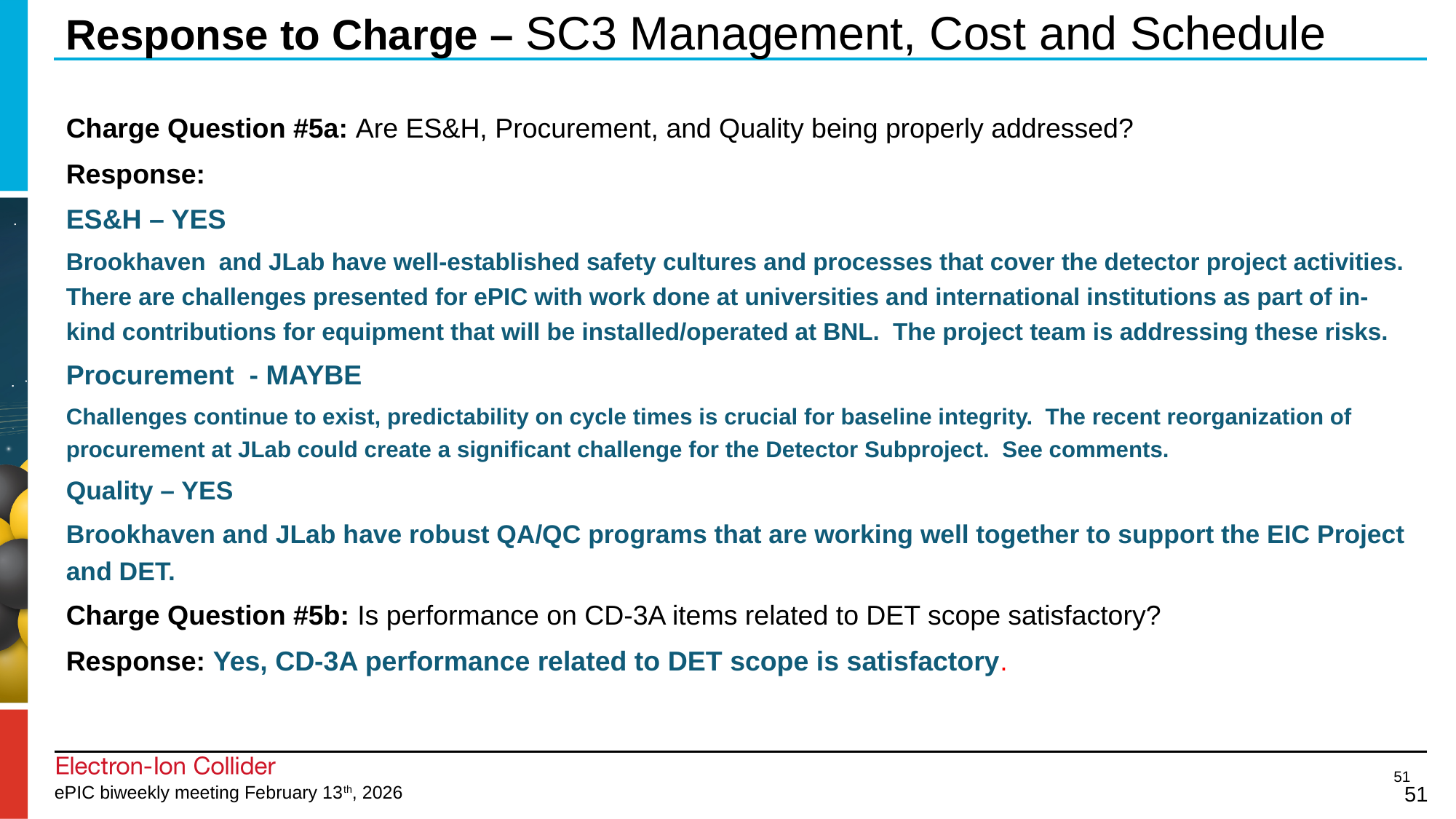

# Response to Charge – SC3 Management, Cost and Schedule
Charge Question #5a: Are ES&H, Procurement, and Quality being properly addressed?
Response:
ES&H – YES
Brookhaven  and JLab have well-established safety cultures and processes that cover the detector project activities. There are challenges presented for ePIC with work done at universities and international institutions as part of in-kind contributions for equipment that will be installed/operated at BNL.  The project team is addressing these risks.
Procurement  - MAYBE
Challenges continue to exist, predictability on cycle times is crucial for baseline integrity.  The recent reorganization of procurement at JLab could create a significant challenge for the Detector Subproject.  See comments.
Quality – YES
Brookhaven and JLab have robust QA/QC programs that are working well together to support the EIC Project and DET.
Charge Question #5b: Is performance on CD-3A items related to DET scope satisfactory?
Response: Yes, CD-3A performance related to DET scope is satisfactory.

51